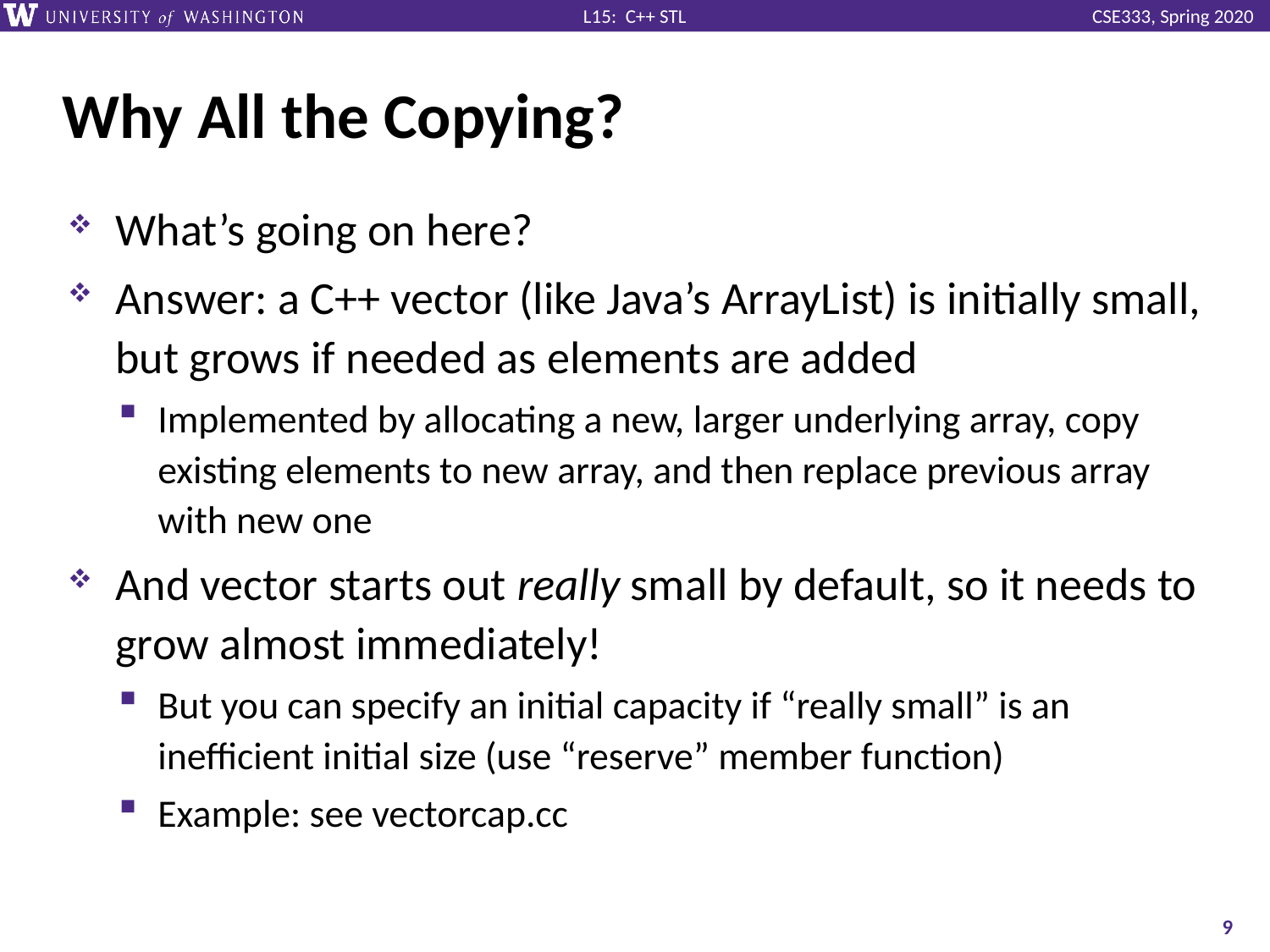

# Why All the Copying?
What’s going on here?
Answer: a C++ vector (like Java’s ArrayList) is initially small, but grows if needed as elements are added
Implemented by allocating a new, larger underlying array, copy existing elements to new array, and then replace previous array with new one
And vector starts out really small by default, so it needs to grow almost immediately!
But you can specify an initial capacity if “really small” is an inefficient initial size (use “reserve” member function)
Example: see vectorcap.cc
9